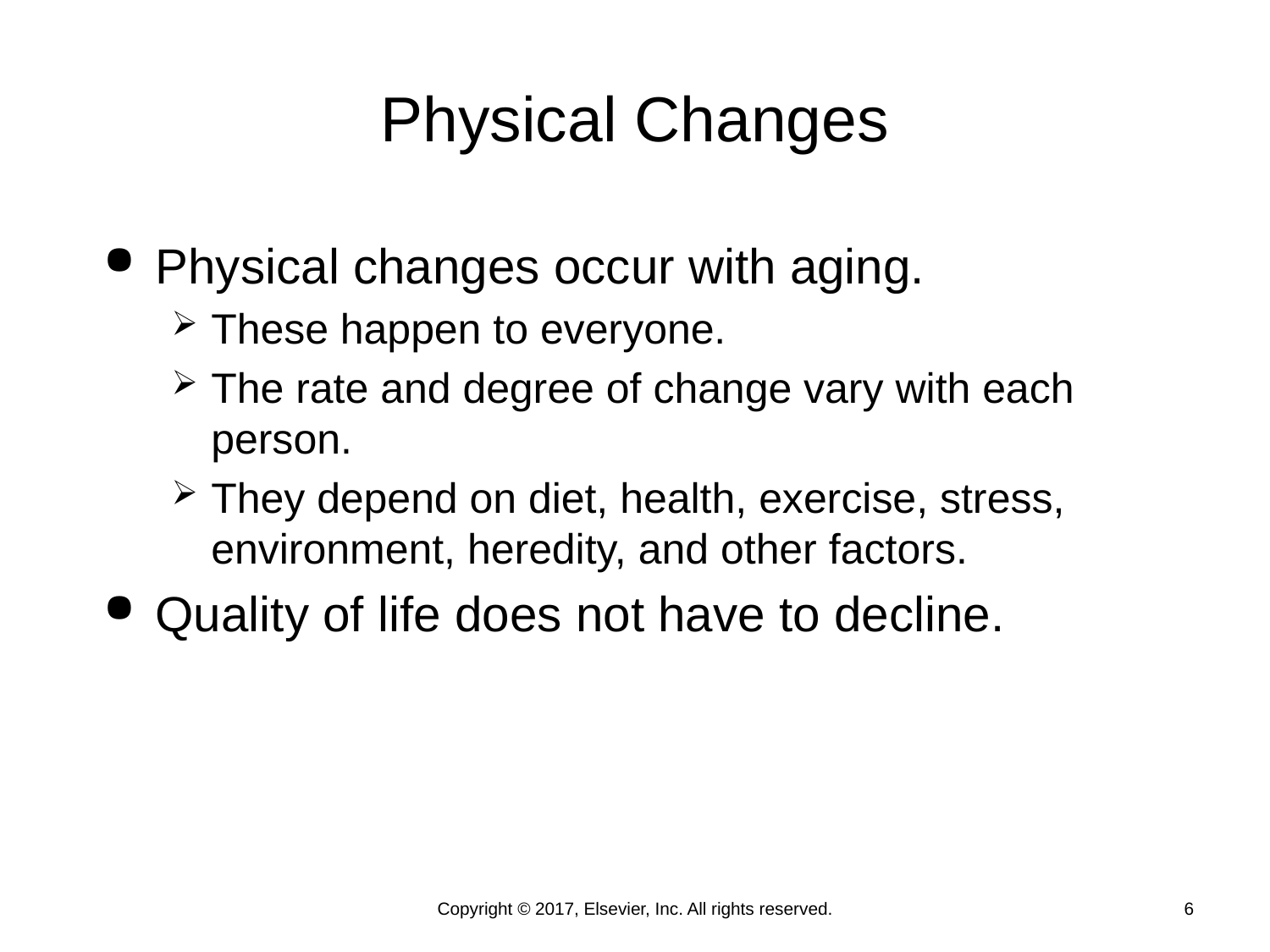

# Physical Changes
Physical changes occur with aging.
These happen to everyone.
The rate and degree of change vary with each person.
They depend on diet, health, exercise, stress, environment, heredity, and other factors.
Quality of life does not have to decline.

Copyright © 2017, Elsevier, Inc. All rights reserved.
6